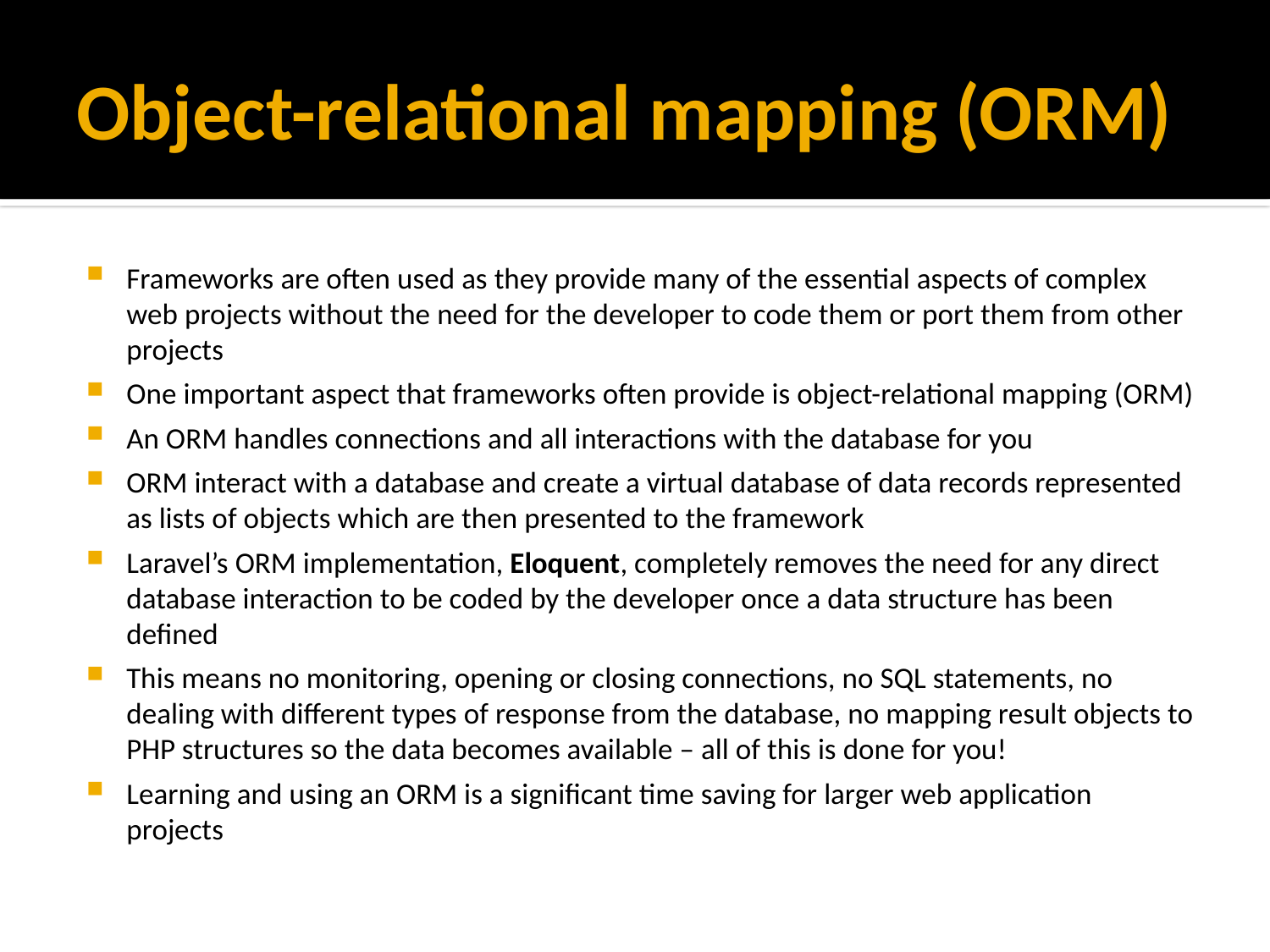

# Object-relational mapping (ORM)
Frameworks are often used as they provide many of the essential aspects of complex web projects without the need for the developer to code them or port them from other projects
One important aspect that frameworks often provide is object-relational mapping (ORM)
An ORM handles connections and all interactions with the database for you
ORM interact with a database and create a virtual database of data records represented as lists of objects which are then presented to the framework
Laravel’s ORM implementation, Eloquent, completely removes the need for any direct database interaction to be coded by the developer once a data structure has been defined
This means no monitoring, opening or closing connections, no SQL statements, no dealing with different types of response from the database, no mapping result objects to PHP structures so the data becomes available – all of this is done for you!
Learning and using an ORM is a significant time saving for larger web application projects